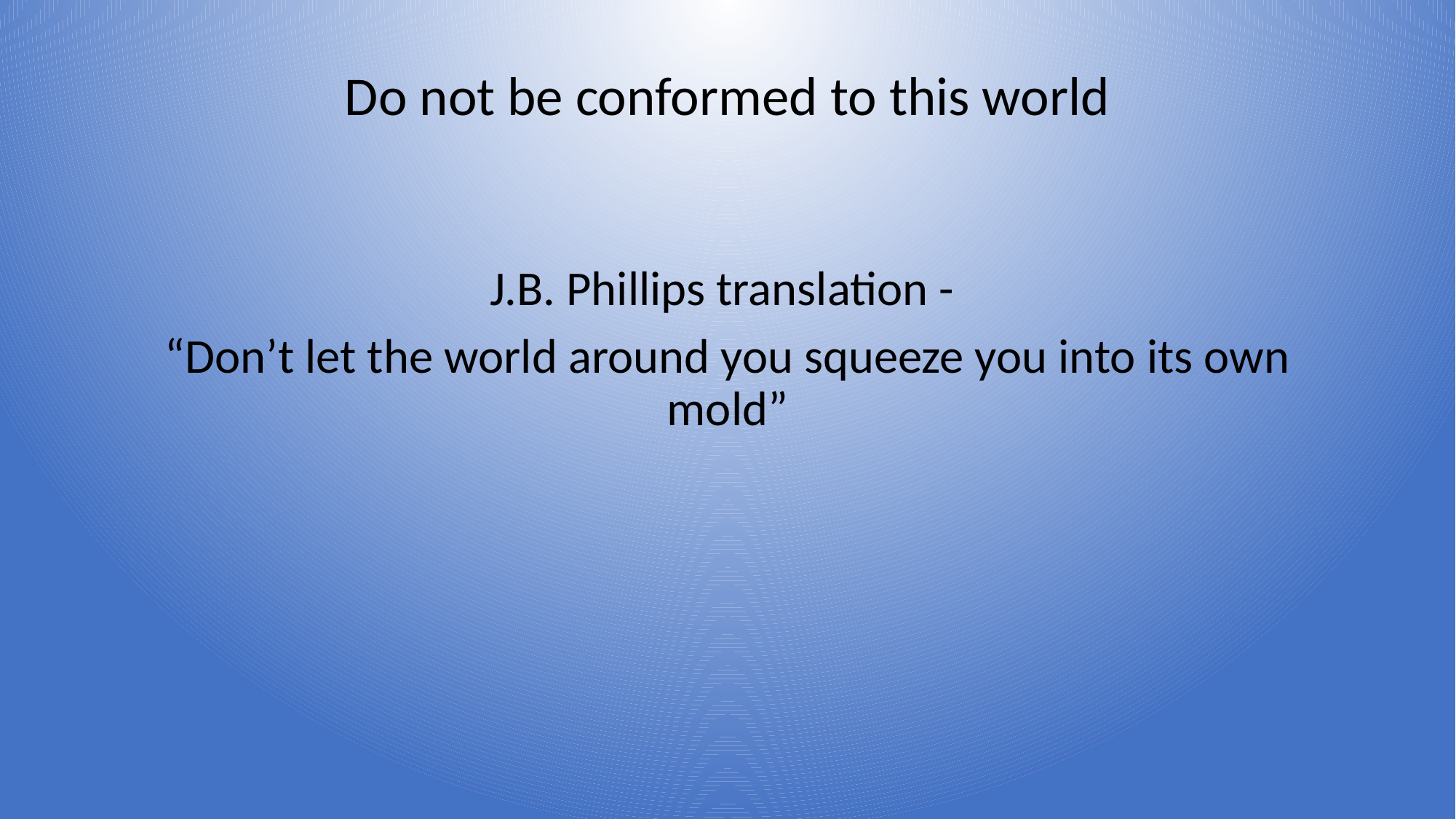

# Do not be conformed to this world

J.B. Phillips translation -
“Don’t let the world around you squeeze you into its own mold”